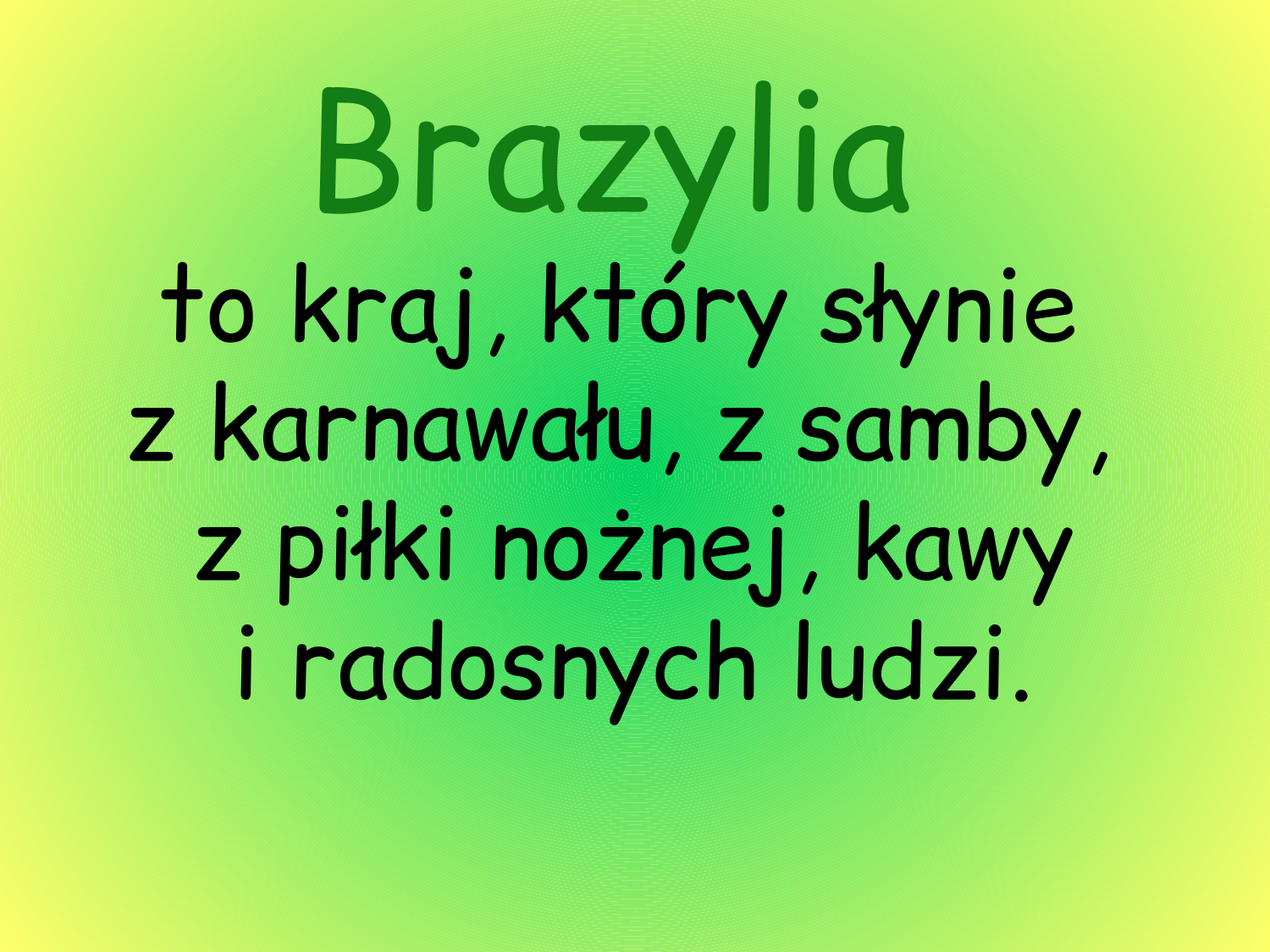

# Brazylia to kraj, który słynie z karnawału, z samby, z piłki nożnej, kawy i radosnych ludzi.